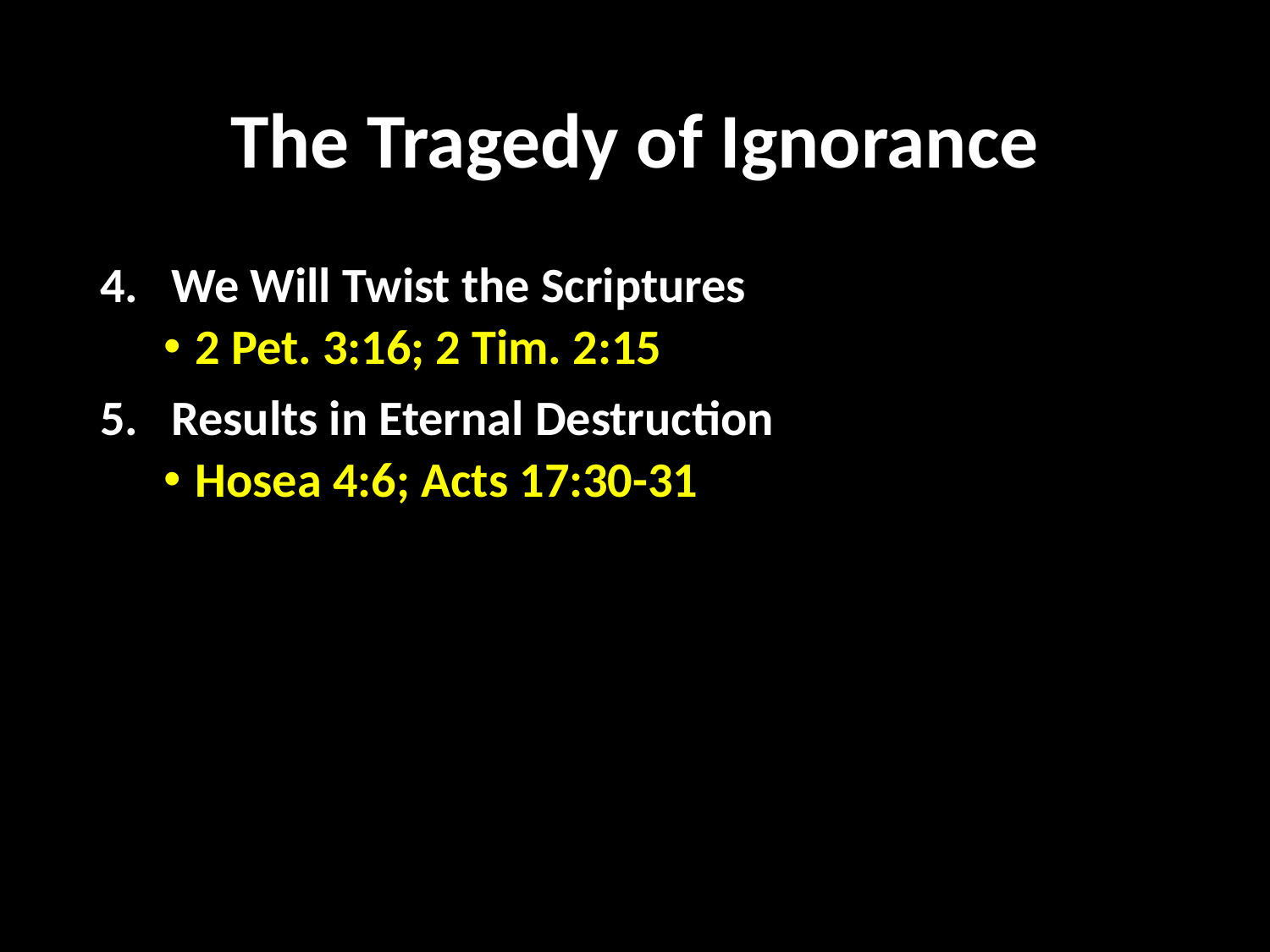

# The Tragedy of Ignorance
We Will Twist the Scriptures
2 Pet. 3:16; 2 Tim. 2:15
Results in Eternal Destruction
Hosea 4:6; Acts 17:30-31